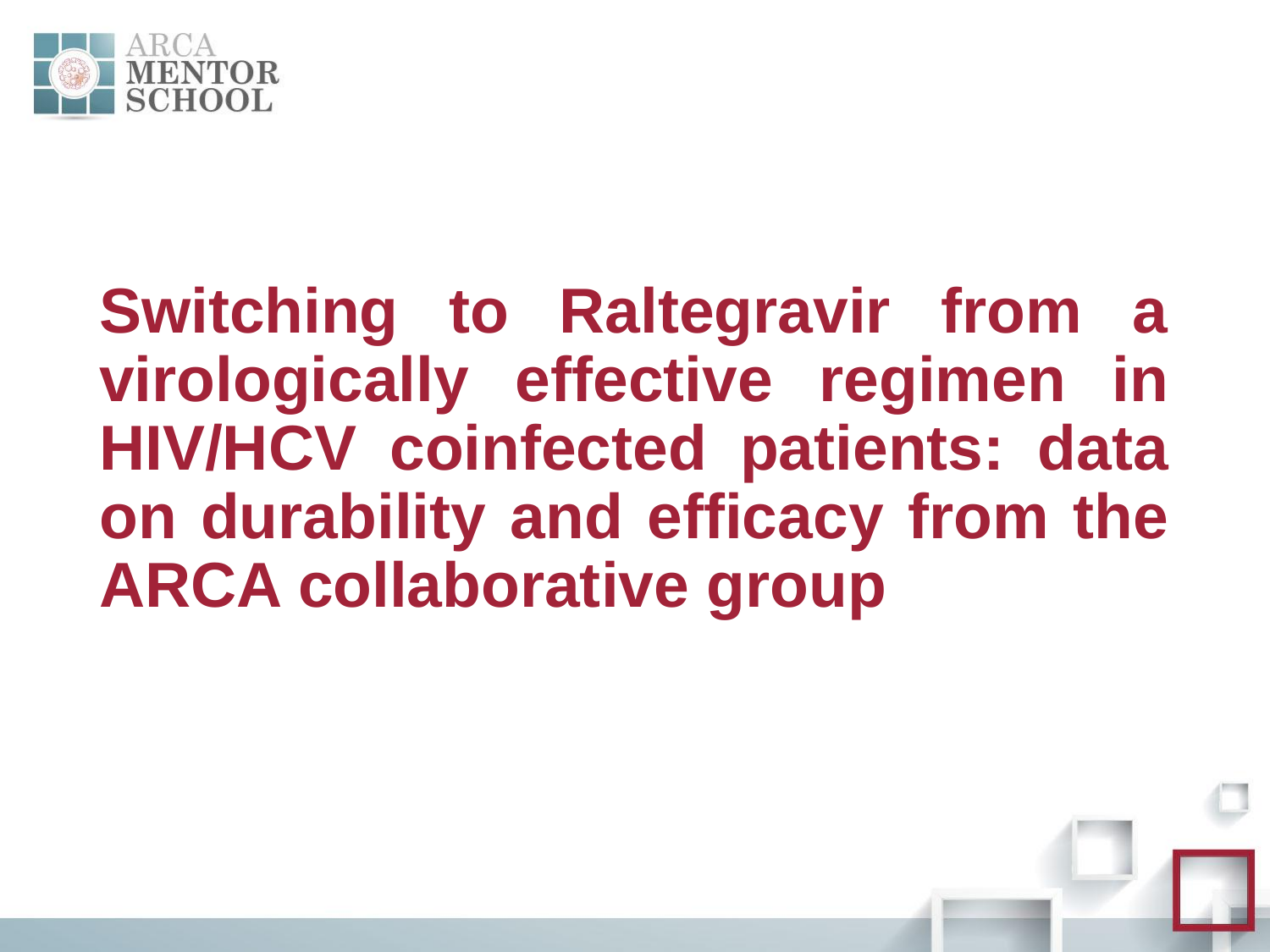

# Switching to Raltegravir from a virologically effective regimen in HIV/HCV coinfected patients: data on durability and efficacy from the ARCA collaborative group